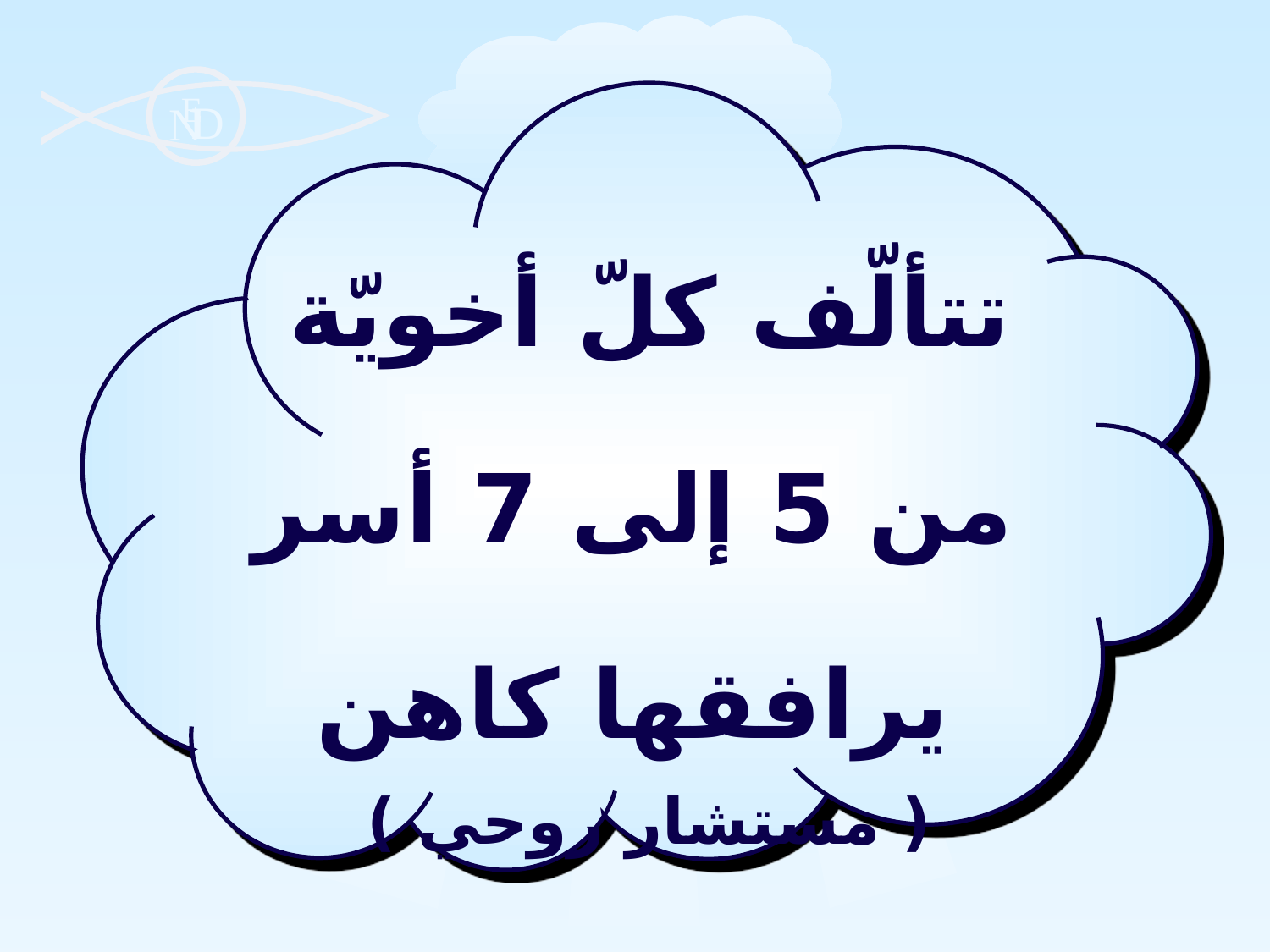

تتألّف كلّ أخويّة
 من 5 إلى 7 أسر
 يرافقها كاهن ( مستشار روحي )